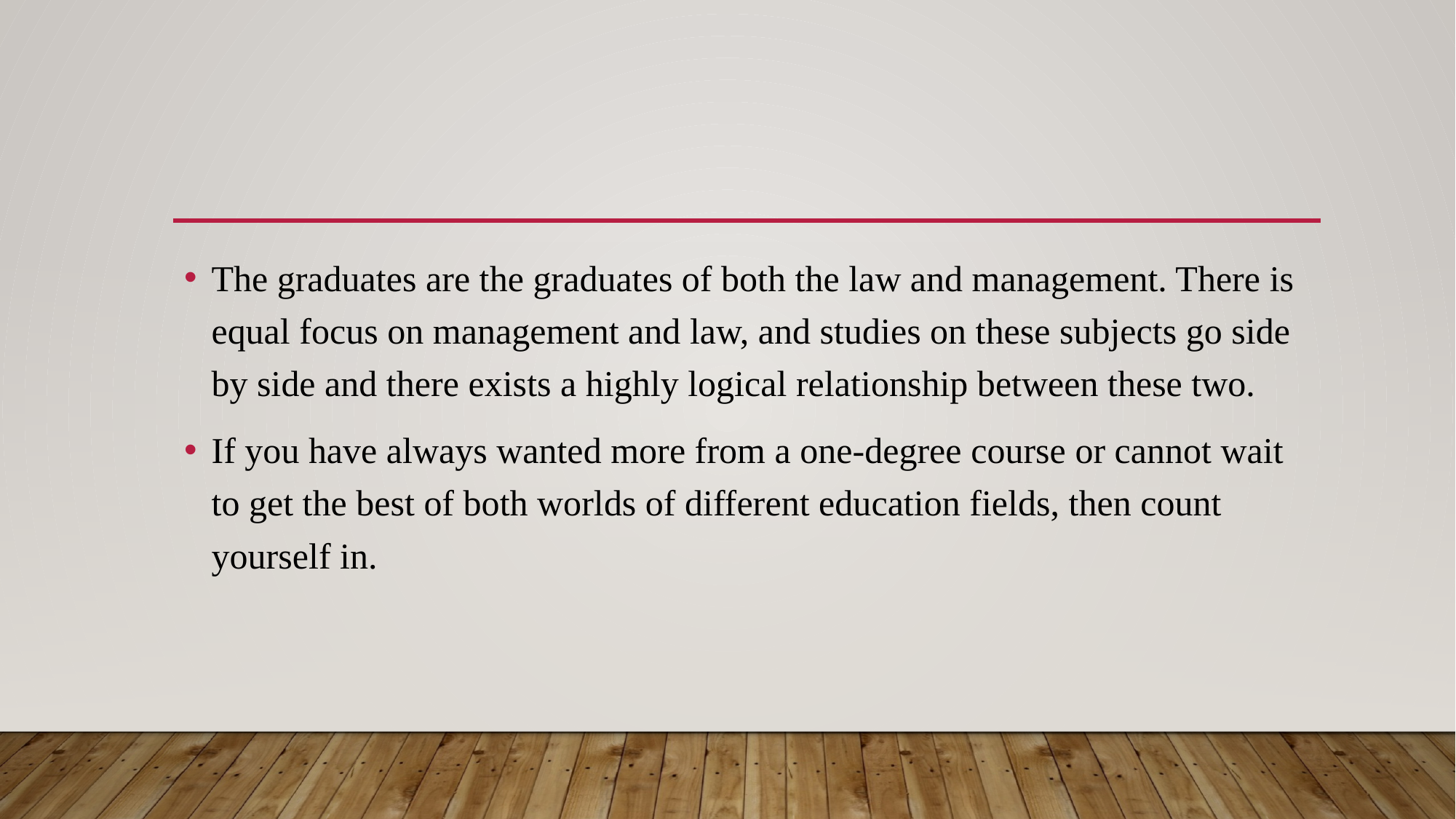

#
The graduates are the graduates of both the law and management. There is equal focus on management and law, and studies on these subjects go side by side and there exists a highly logical relationship between these two.
If you have always wanted more from a one-degree course or cannot wait to get the best of both worlds of different education fields, then count yourself in.